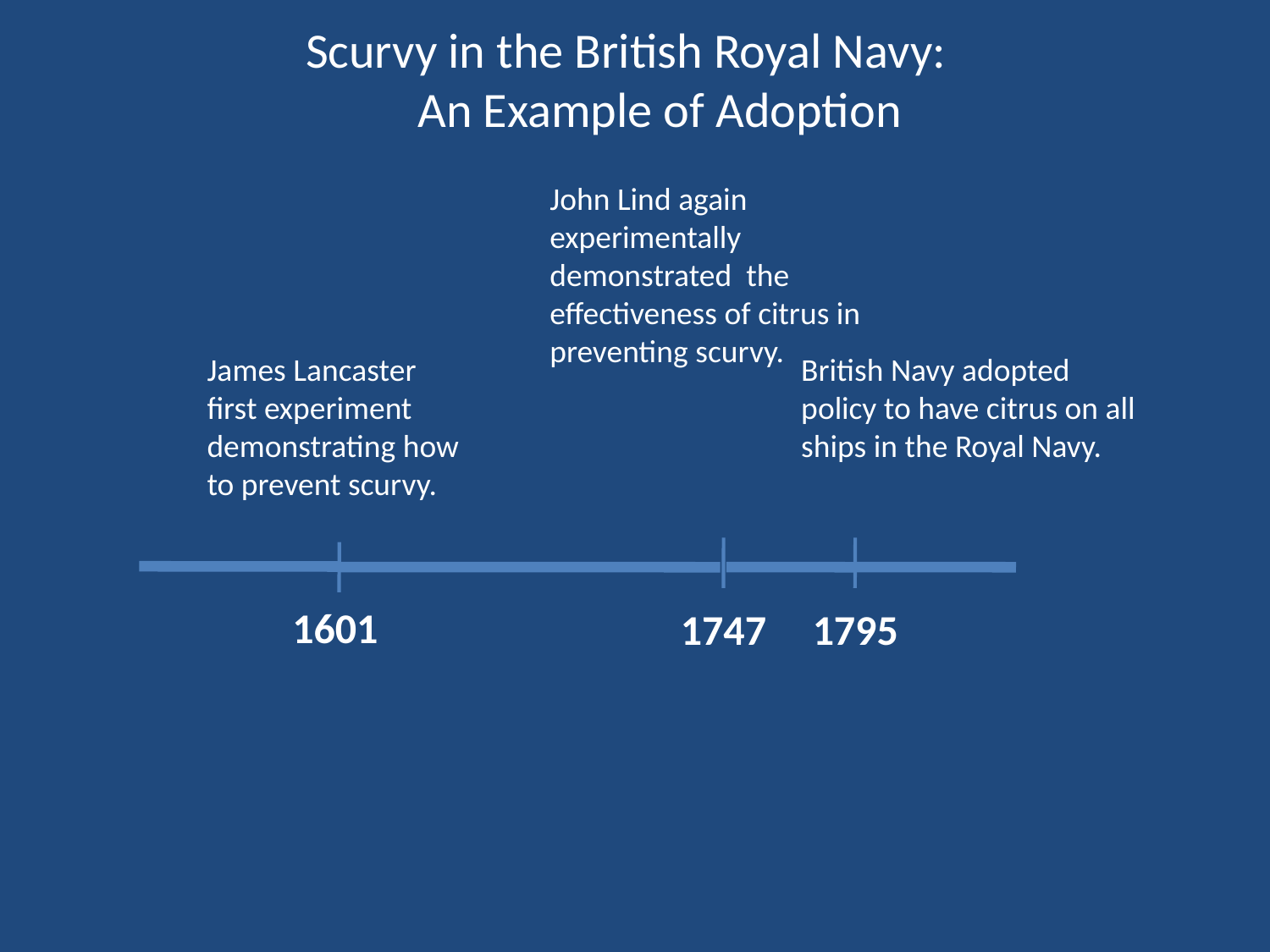

Scurvy in the British Royal Navy:
      An Example of Adoption
John Lind again experimentally  demonstrated  the effectiveness of citrus in preventing scurvy.
James Lancaster first experiment demonstrating how to prevent scurvy.
British Navy adopted policy to have citrus on all ships in the Royal Navy.
1601

1747
1795